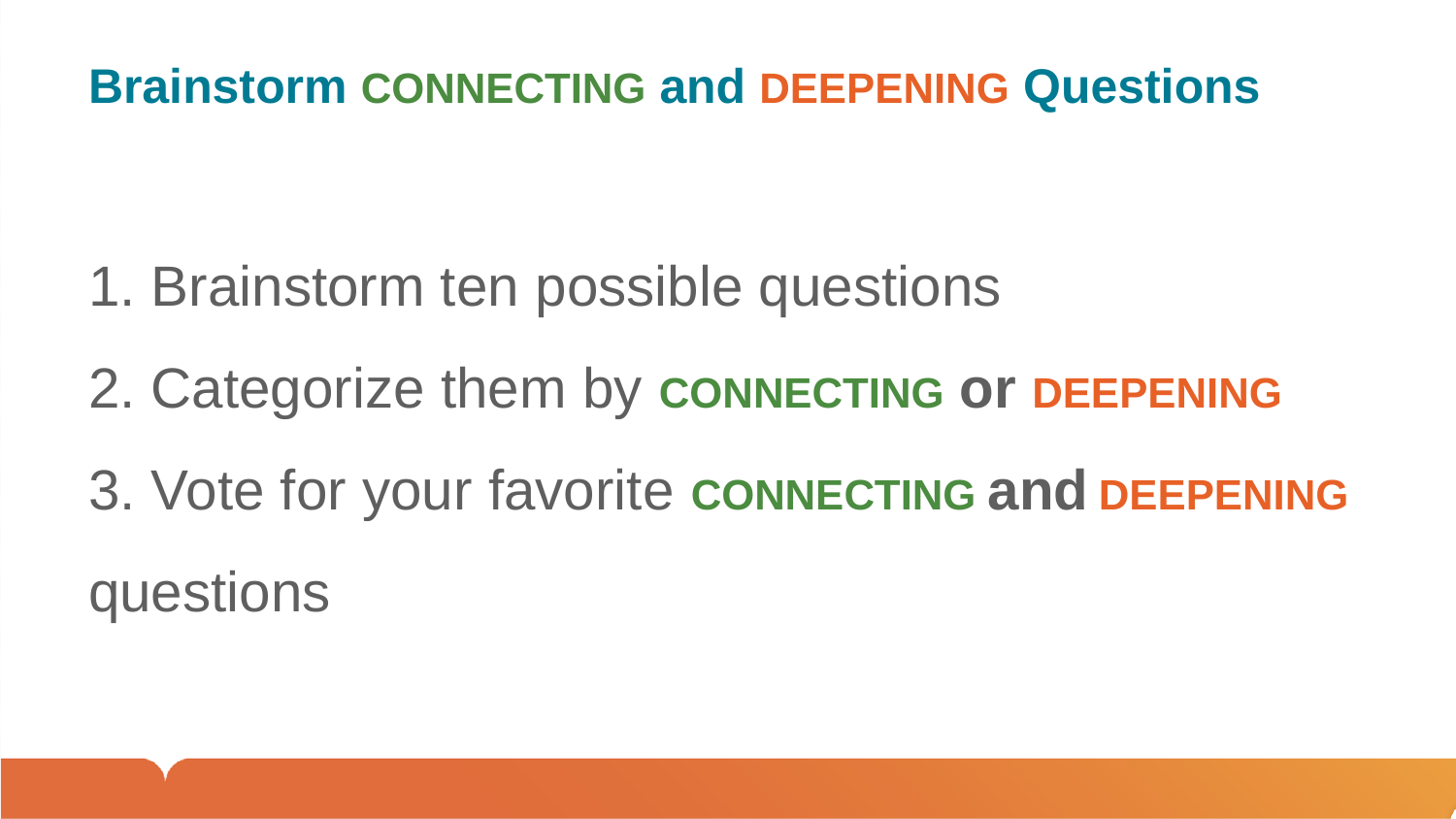

# Brainstorm CONNECTING and DEEPENING Questions
1. Brainstorm ten possible questions
2. Categorize them by CONNECTING or DEEPENING
3. Vote for your favorite CONNECTING and DEEPENING questions